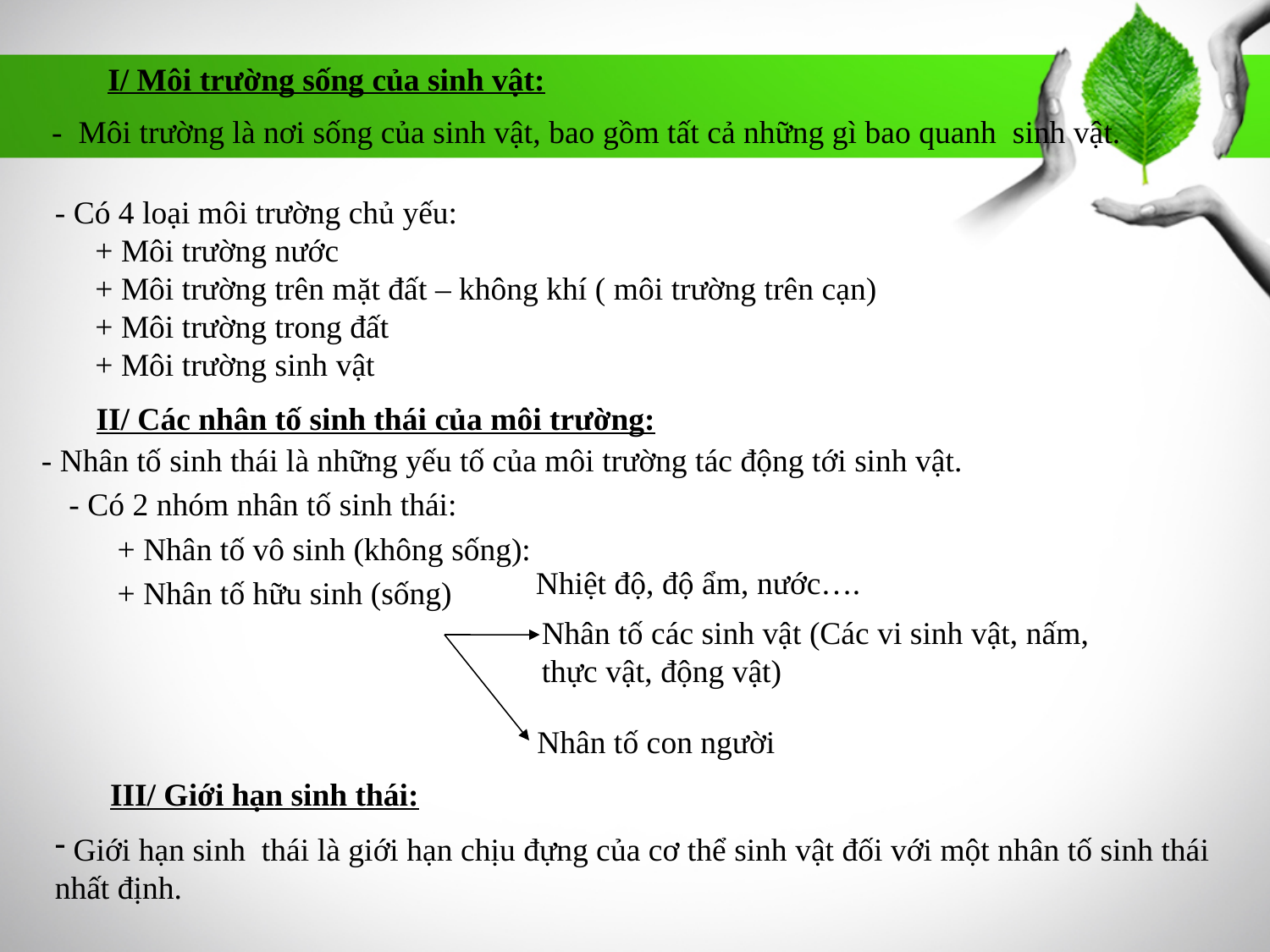

I/ Môi trường sống của sinh vật:
 -  Môi trường là nơi sống của sinh vật, bao gồm tất cả những gì bao quanh  sinh vật.
- Có 4 loại môi trường chủ yếu:
     + Môi trường nước
     + Môi trường trên mặt đất – không khí ( môi trường trên cạn)
     + Môi trường trong đất
     + Môi trường sinh vật

II/ Các nhân tố sinh thái của môi trường:
    - Nhân tố sinh thái là những yếu tố của môi trường tác động tới sinh vật.
       - Có 2 nhóm nhân tố sinh thái:
             + Nhân tố vô sinh (không sống):
             + Nhân tố hữu sinh (sống)
Nhiệt độ, độ ẩm, nước….
Nhân tố các sinh vật (Các vi sinh vật, nấm,
thực vật, động vật)

Nhân tố con người
III/ Giới hạn sinh thái:
 Giới hạn sinh  thái là giới hạn chịu đựng của cơ thể sinh vật đối với một nhân tố sinh thái
nhất định.